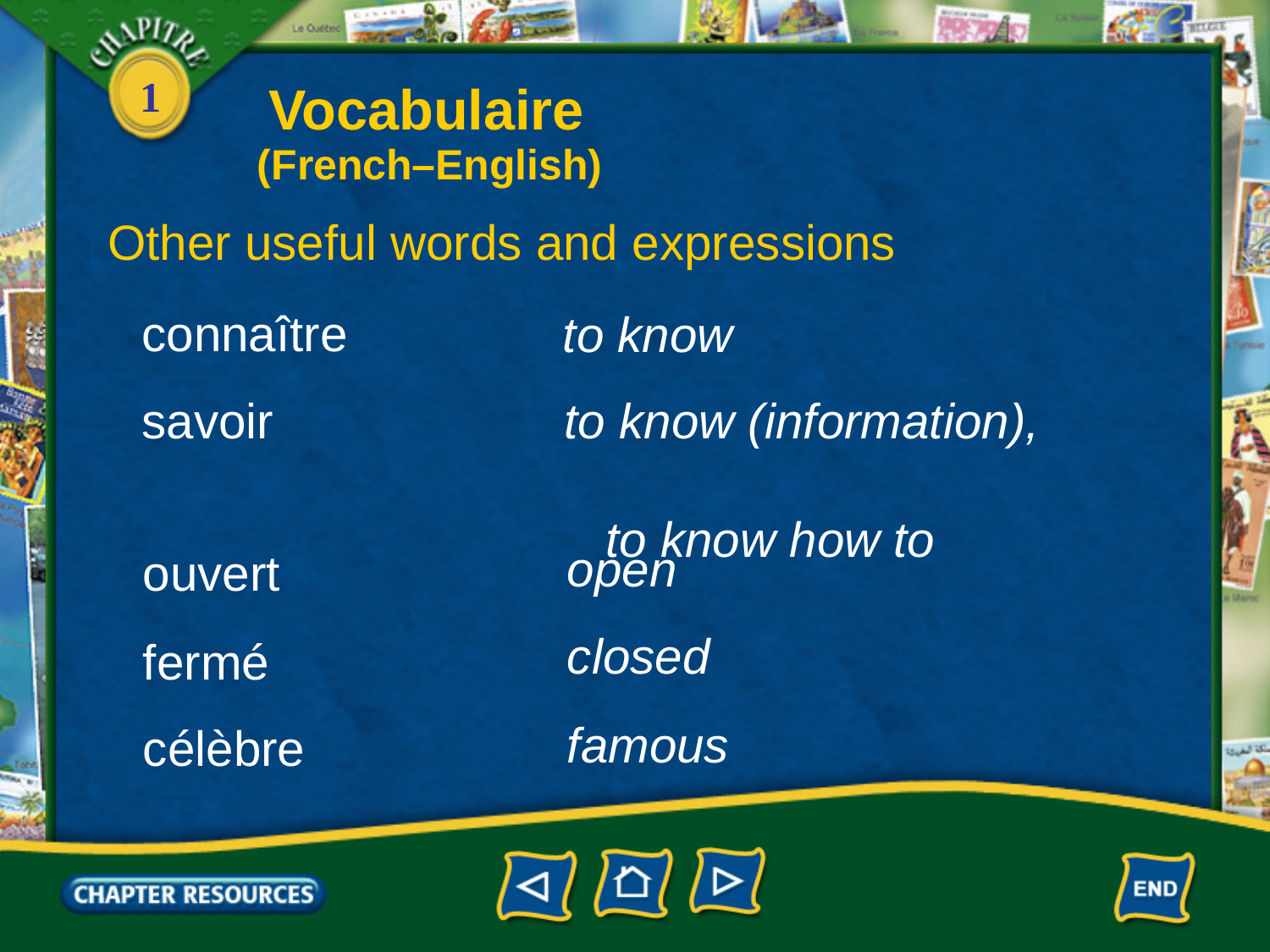

Vocabulaire
(French–English)
Other useful words and expressions
connaître
to know
savoir
to know (information),
   to know how to
open
ouvert
closed
fermé
famous
célèbre